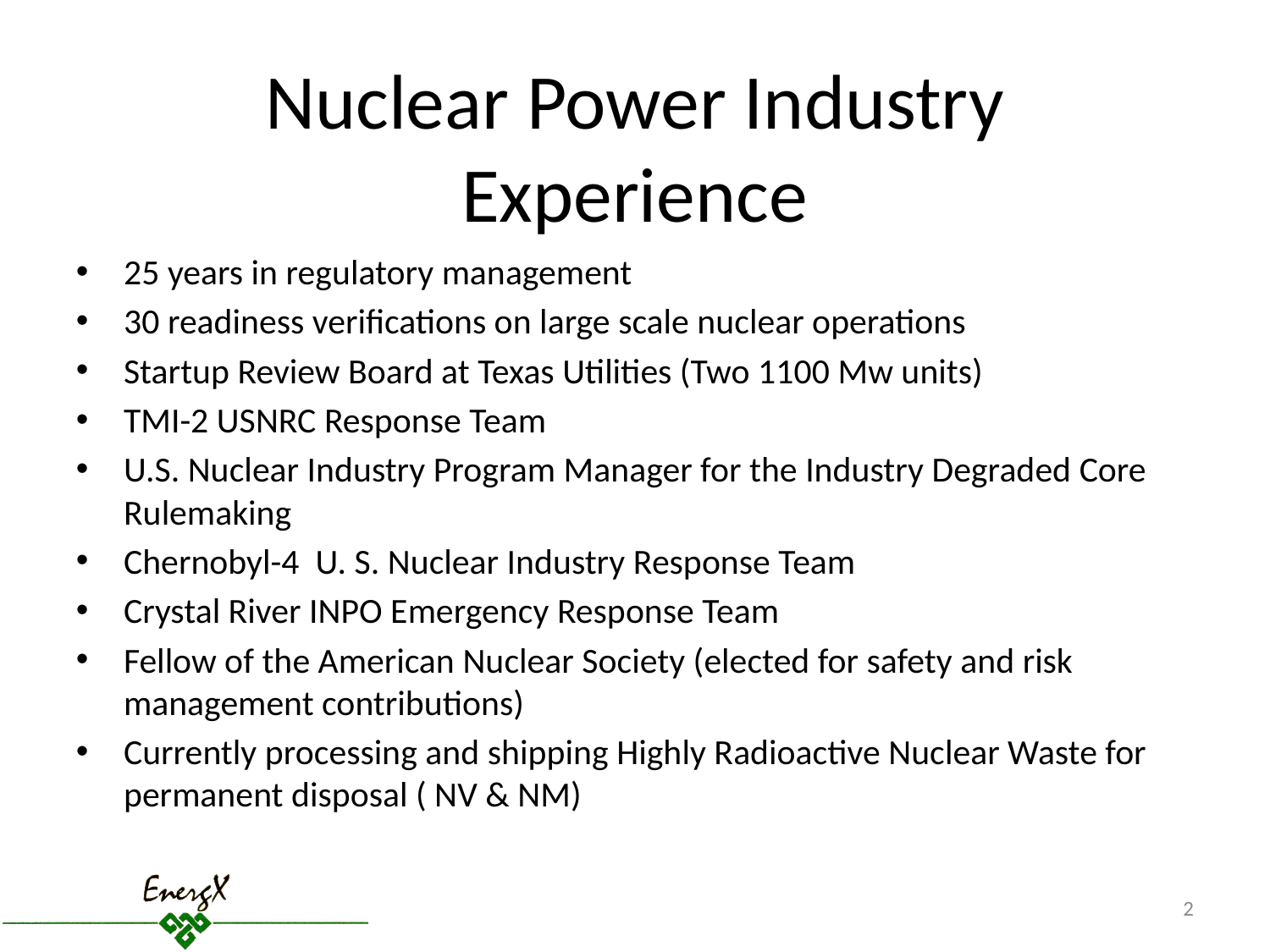

# Nuclear Power Industry Experience
25 years in regulatory management
30 readiness verifications on large scale nuclear operations
Startup Review Board at Texas Utilities (Two 1100 Mw units)
TMI-2 USNRC Response Team
U.S. Nuclear Industry Program Manager for the Industry Degraded Core Rulemaking
Chernobyl-4  U. S. Nuclear Industry Response Team
Crystal River INPO Emergency Response Team
Fellow of the American Nuclear Society (elected for safety and risk management contributions)
Currently processing and shipping Highly Radioactive Nuclear Waste for permanent disposal ( NV & NM)

2